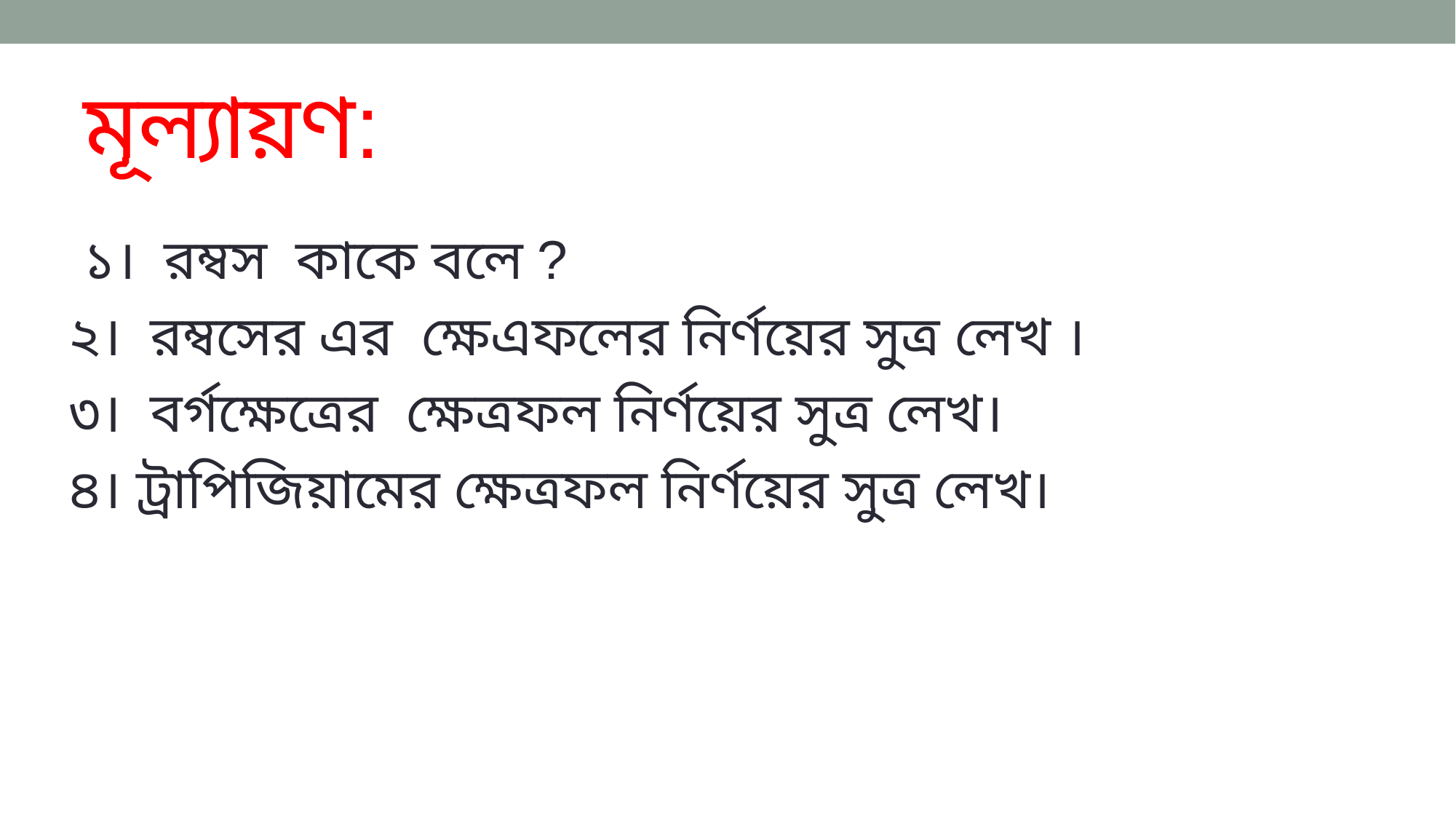

# মূল্যায়ণ:
 ১।  রম্বস  কাকে বলে ?
২।  রম্বসের এর  ক্ষেএফলের নির্ণয়ের সুত্র লেখ ।
৩।  বর্গক্ষেত্রের  ক্ষেত্রফল নির্ণয়ের সুত্র লেখ।
৪। ট্রাপিজিয়ামের ক্ষেত্রফল নির্ণয়ের সুত্র লেখ।